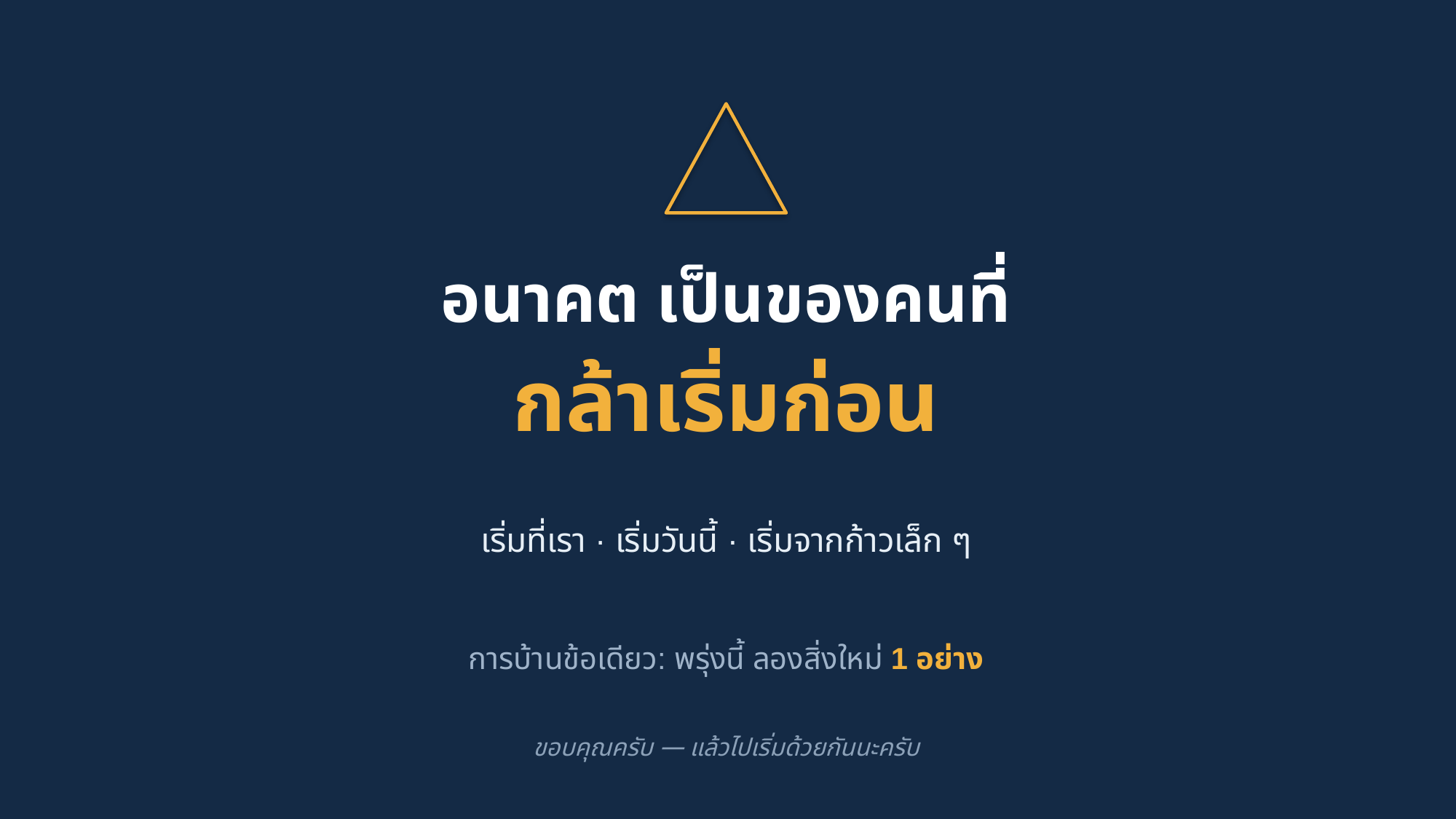

อนาคต เป็นของคนที่
กล้าเริ่มก่อน
เริ่มที่เรา · เริ่มวันนี้ · เริ่มจากก้าวเล็ก ๆ
การบ้านข้อเดียว: พรุ่งนี้ ลองสิ่งใหม่ 1 อย่าง
ขอบคุณครับ — แล้วไปเริ่มด้วยกันนะครับ